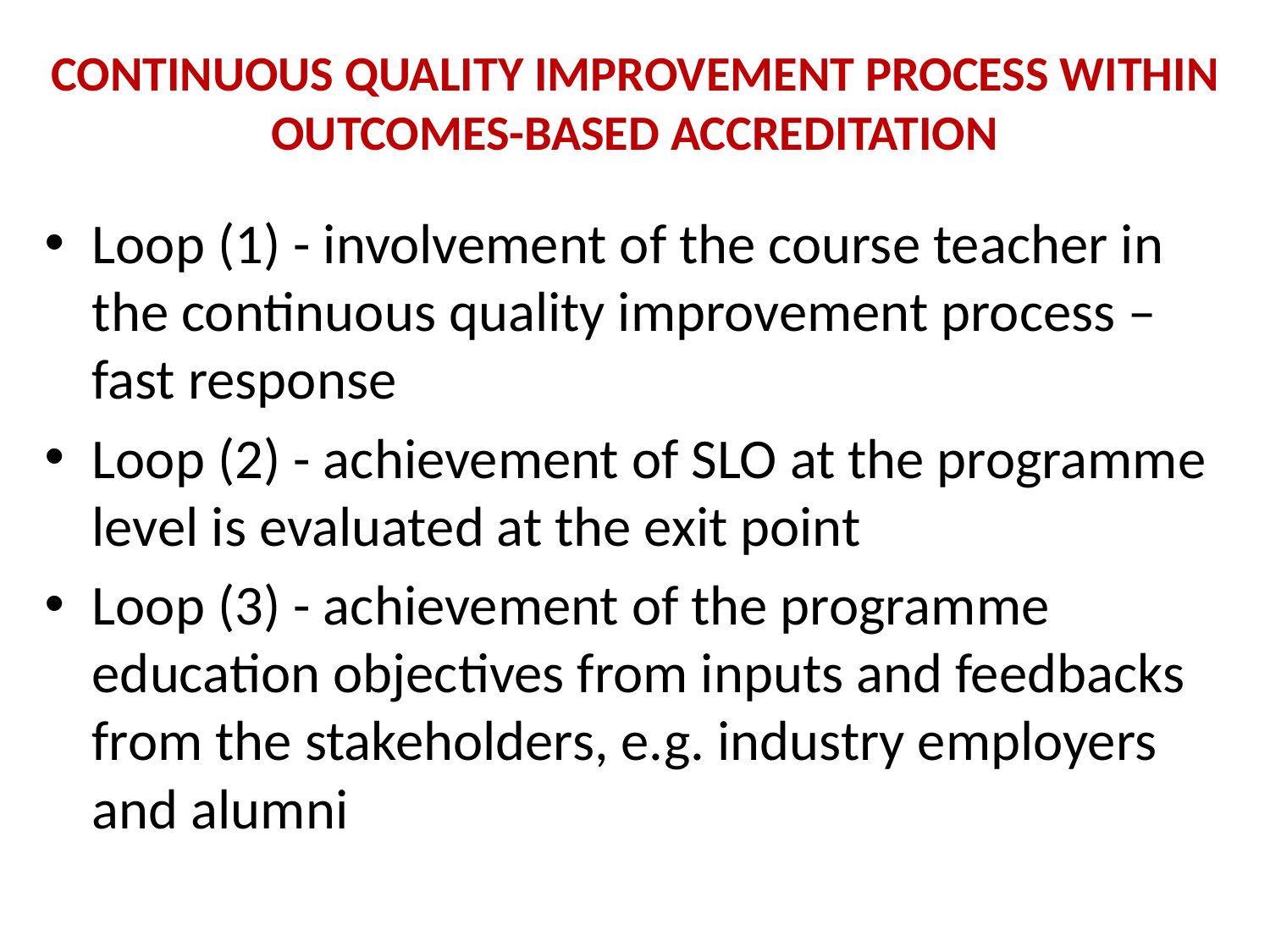

# Continuous Quality Improvement Process within Outcomes-based Accreditation
Loop (1) - involvement of the course teacher in the continuous quality improvement process – fast response
Loop (2) - achievement of SLO at the programme level is evaluated at the exit point
Loop (3) - achievement of the programme education objectives from inputs and feedbacks from the stakeholders, e.g. industry employers and alumni